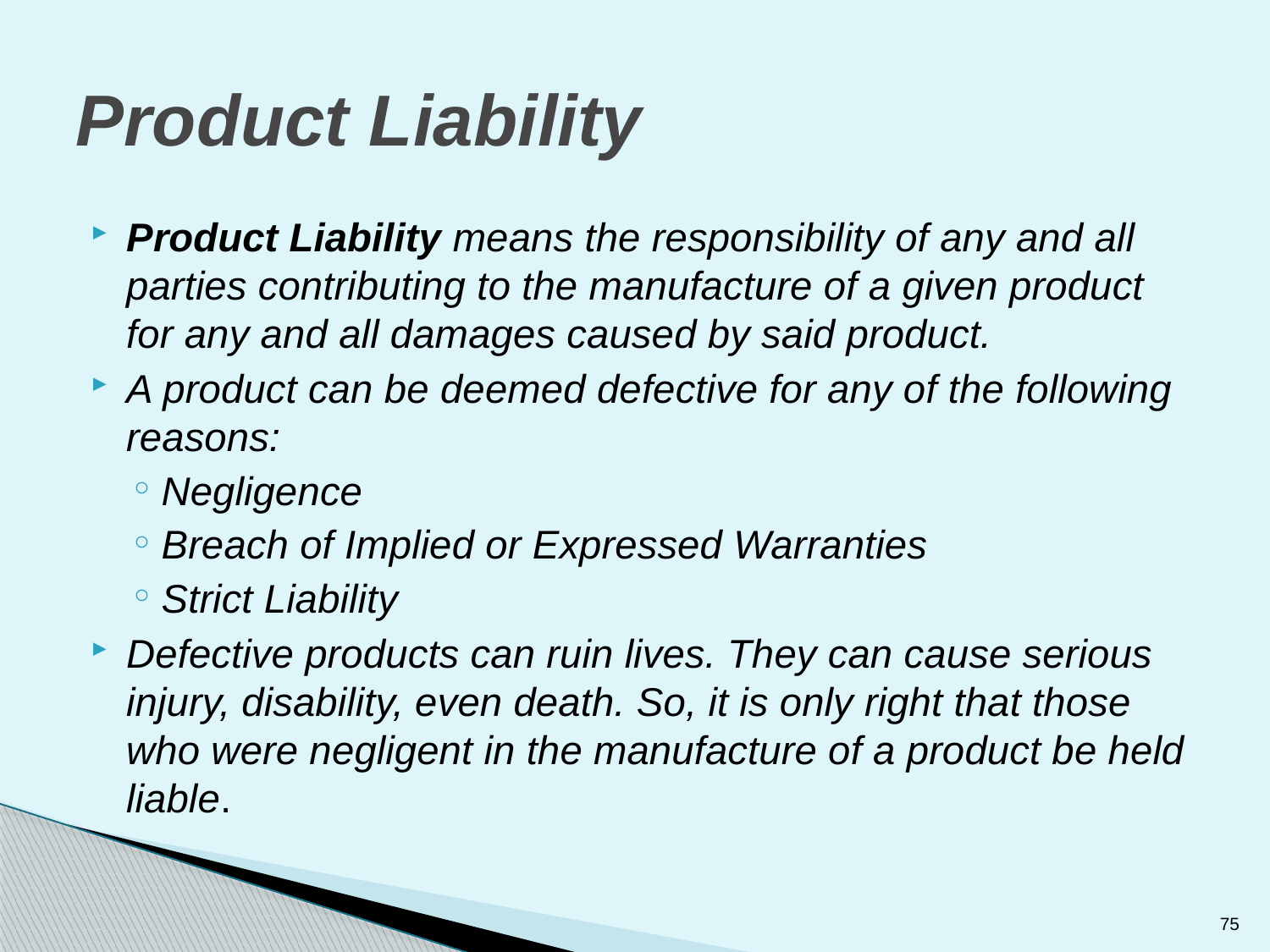

# Product Liability
Product Liability means the responsibility of any and all parties contributing to the manufacture of a given product for any and all damages caused by said product.
A product can be deemed defective for any of the following reasons:
Negligence
Breach of Implied or Expressed Warranties
Strict Liability
Defective products can ruin lives. They can cause serious injury, disability, even death. So, it is only right that those who were negligent in the manufacture of a product be held liable.

75